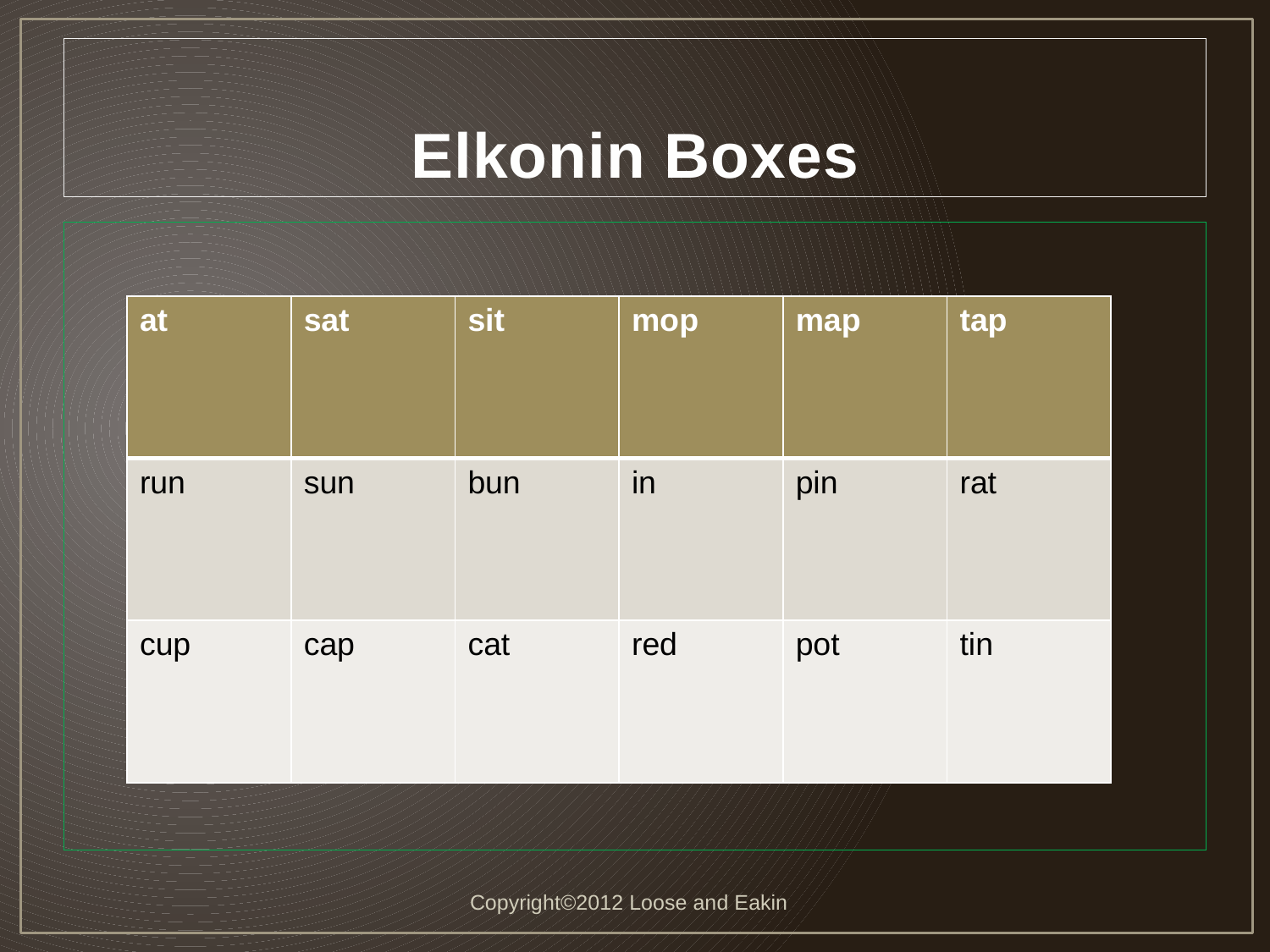

# Elkonin Boxes

| at | sat | sit | mop | map | tap |
| --- | --- | --- | --- | --- | --- |
| run | sun | bun | in | pin | rat |
| cup | cap | cat | red | pot | tin |
Copyright©2012 Loose and Eakin